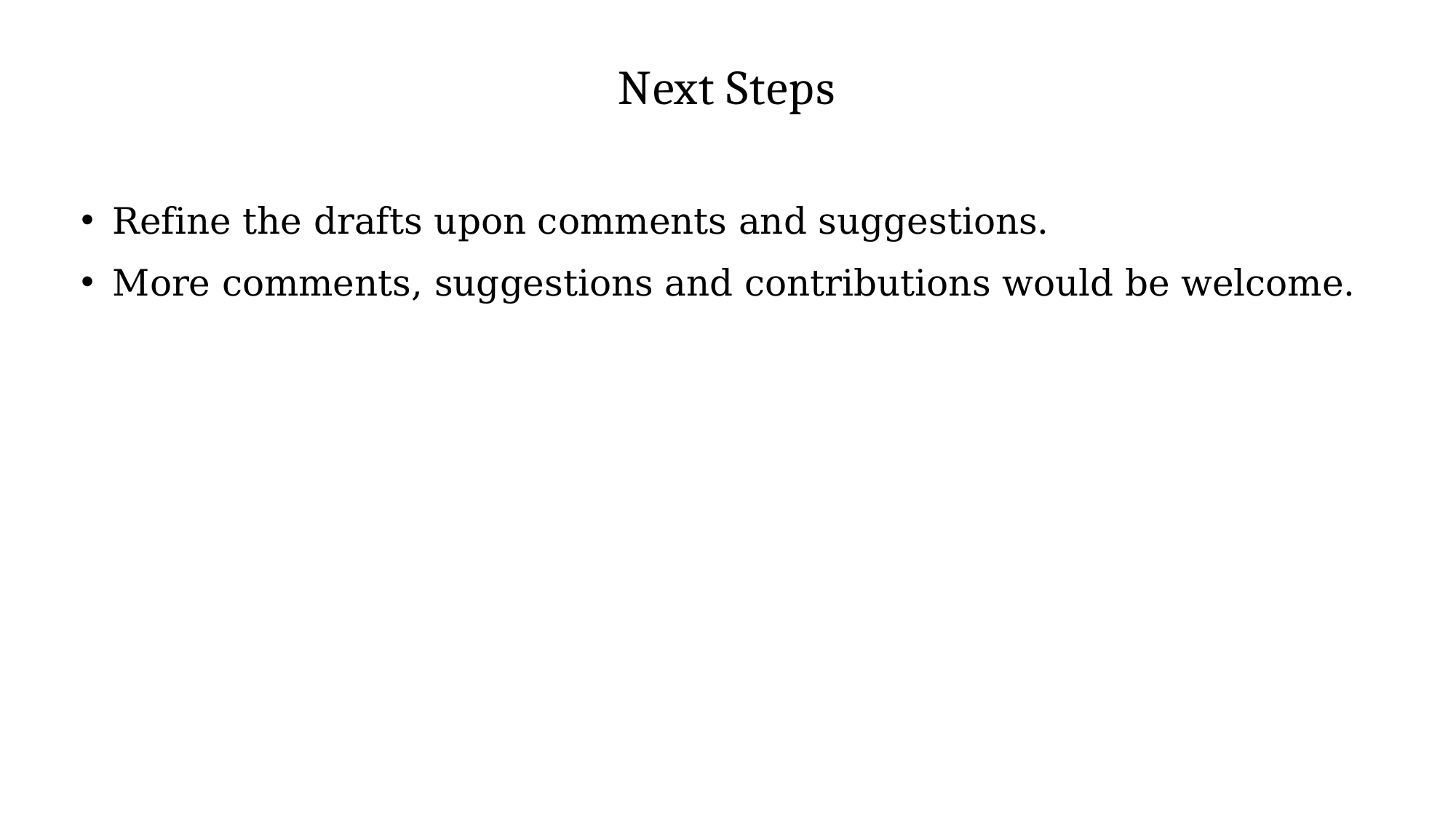

Next Steps
Refine the drafts upon comments and suggestions.
More comments, suggestions and contributions would be welcome.